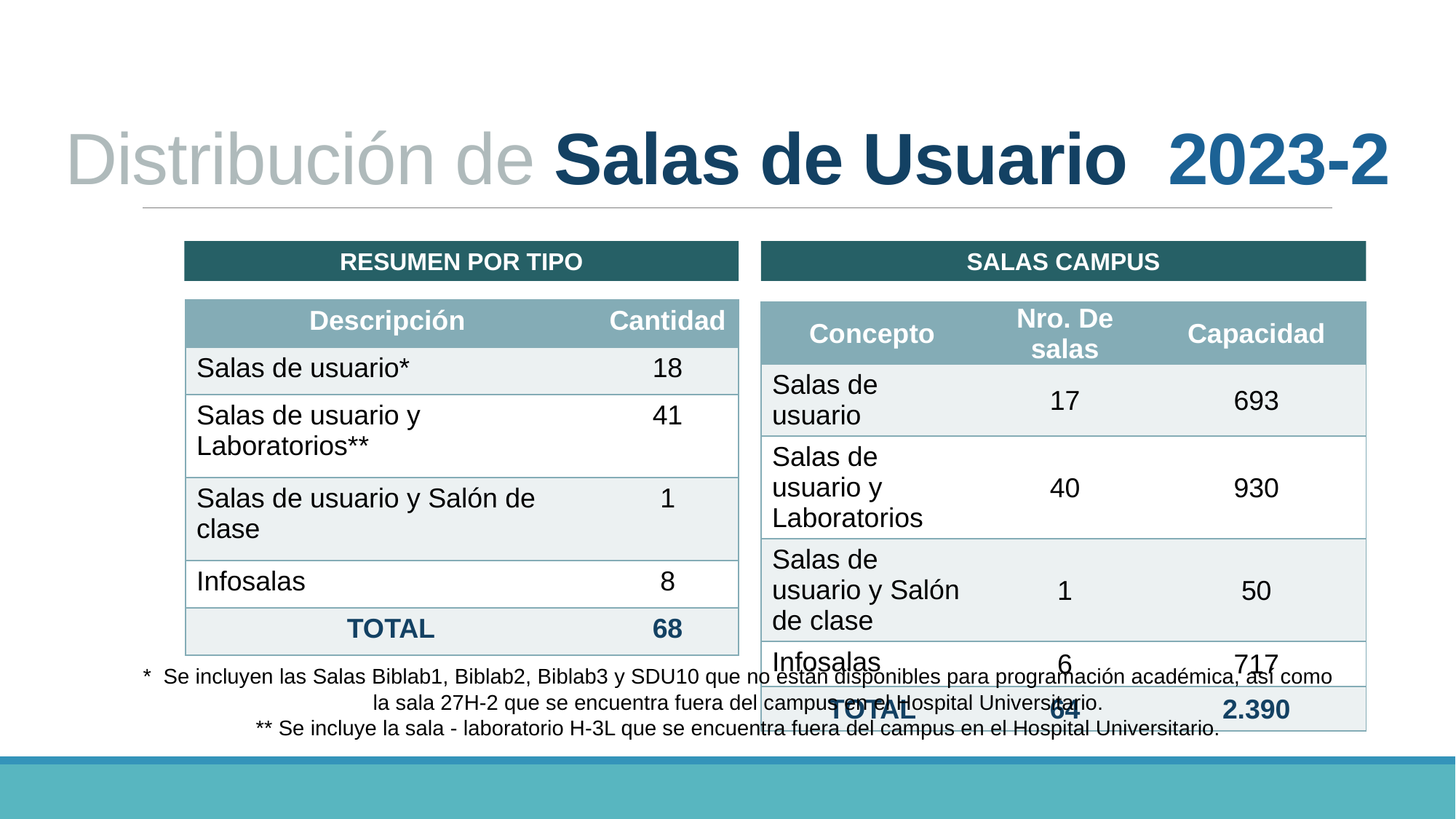

Distribución de Salas de Usuario  2023-2
RESUMEN POR TIPO
SALAS CAMPUS
| Descripción | Cantidad |
| --- | --- |
| Salas de usuario\* | 18 |
| Salas de usuario y Laboratorios\*\* | 41 |
| Salas de usuario y Salón de clase | 1 |
| Infosalas | 8 |
| TOTAL | 68 |
| Concepto | Nro. De salas | Capacidad |
| --- | --- | --- |
| Salas de usuario | 17 | 693 |
| Salas de usuario y Laboratorios | 40 | 930 |
| Salas de usuario y Salón de clase | 1 | 50 |
| Infosalas | 6 | 717 |
| TOTAL | 64 | 2.390 |
*  Se incluyen las Salas Biblab1, Biblab2, Biblab3 y SDU10 que no están disponibles para programación académica, así como la sala 27H-2 que se encuentra fuera del campus en el Hospital Universitario.
** Se incluye la sala - laboratorio H-3L que se encuentra fuera del campus en el Hospital Universitario.